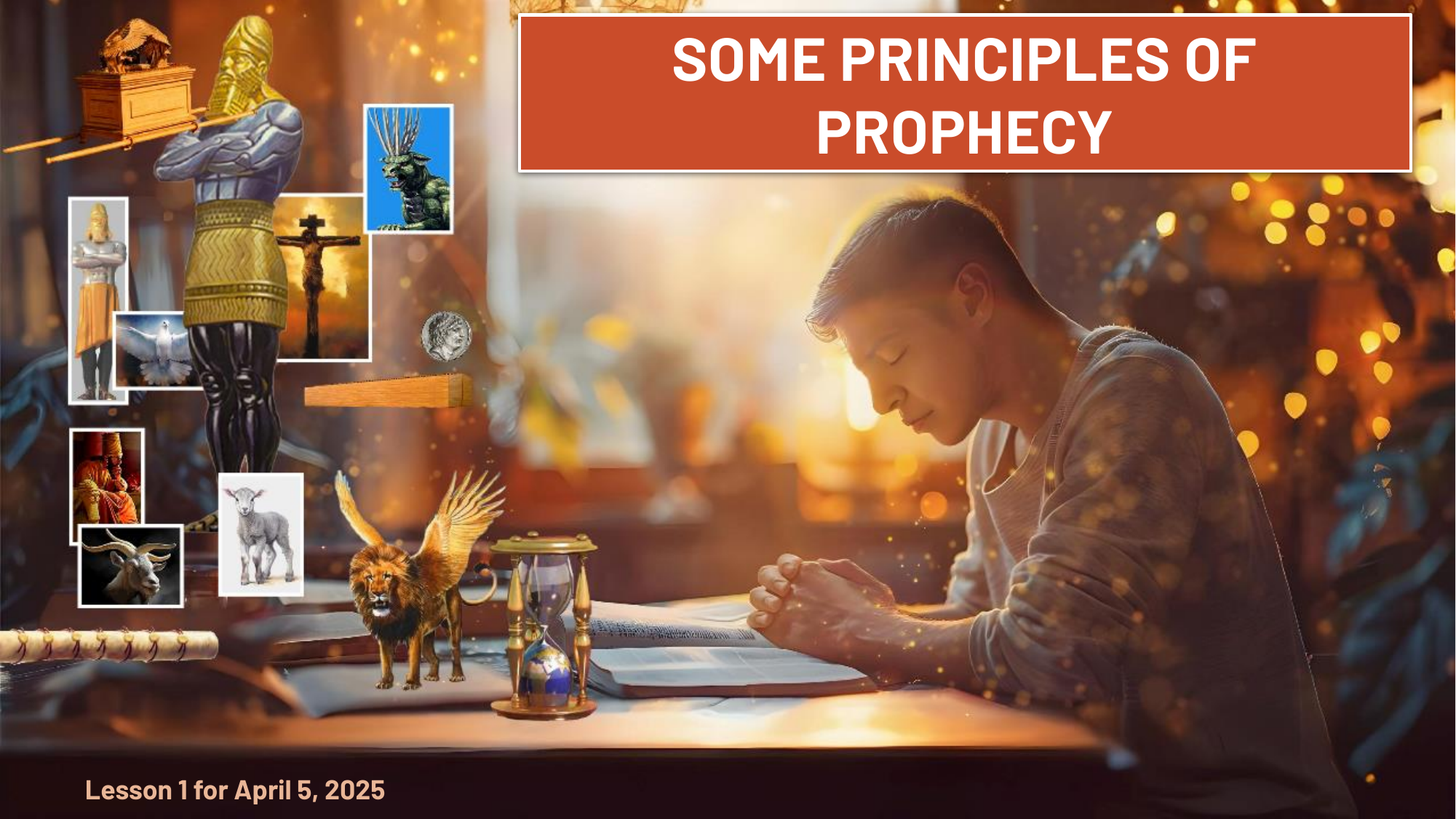

SOME PRINCIPLES OF PROPHECY
Lesson 1 for April 5, 2025